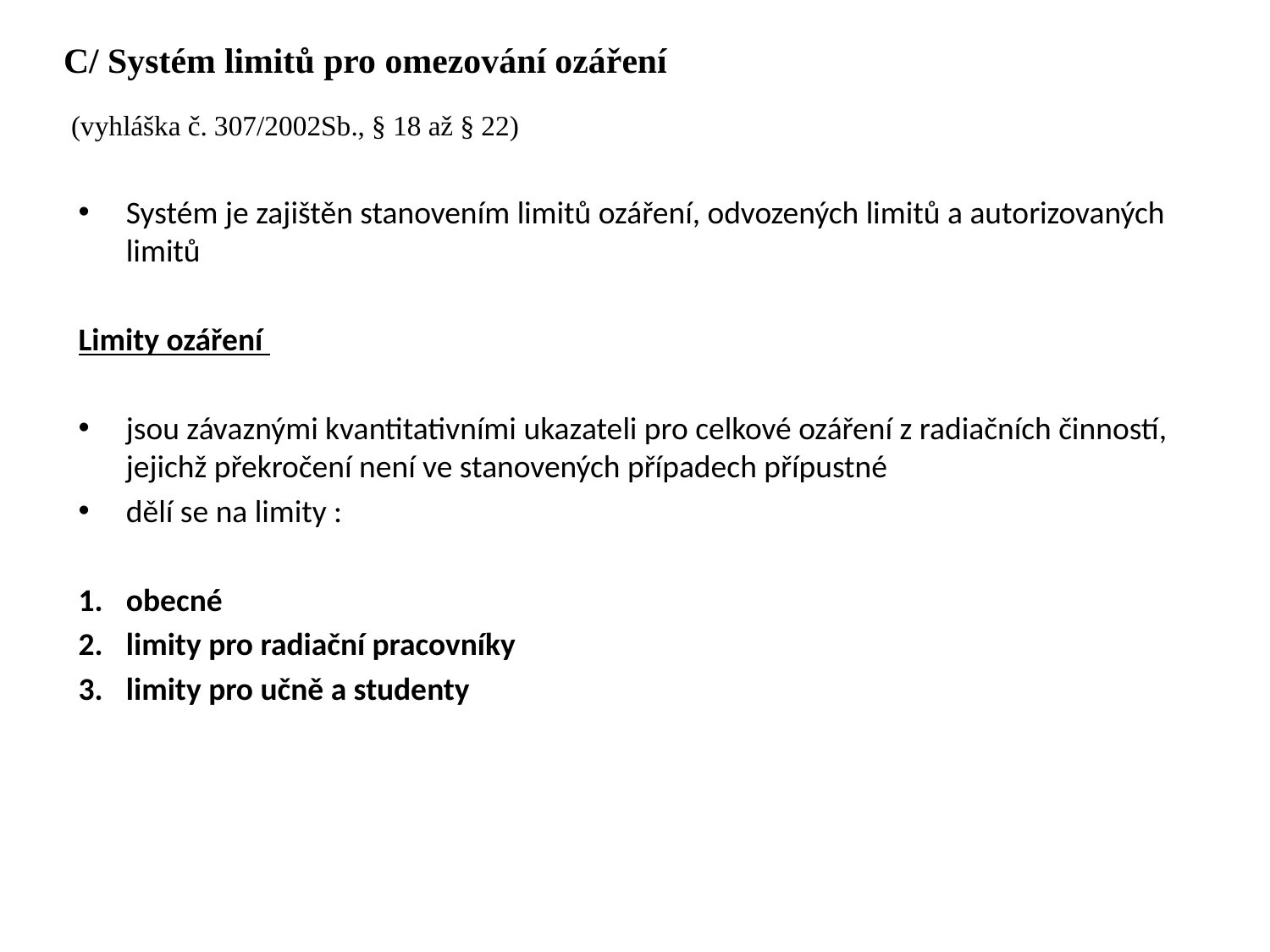

# C/ Systém limitů pro omezování ozáření
(vyhláška č. 307/2002Sb., § 18 až § 22)
Systém je zajištěn stanovením limitů ozáření, odvozených limitů a autorizovaných limitů

Limity ozáření

jsou závaznými kvantitativními ukazateli pro celkové ozáření z radiačních činností, jejichž překročení není ve stanovených případech přípustné
dělí se na limity :

obecné
limity pro radiační pracovníky
limity pro učně a studenty